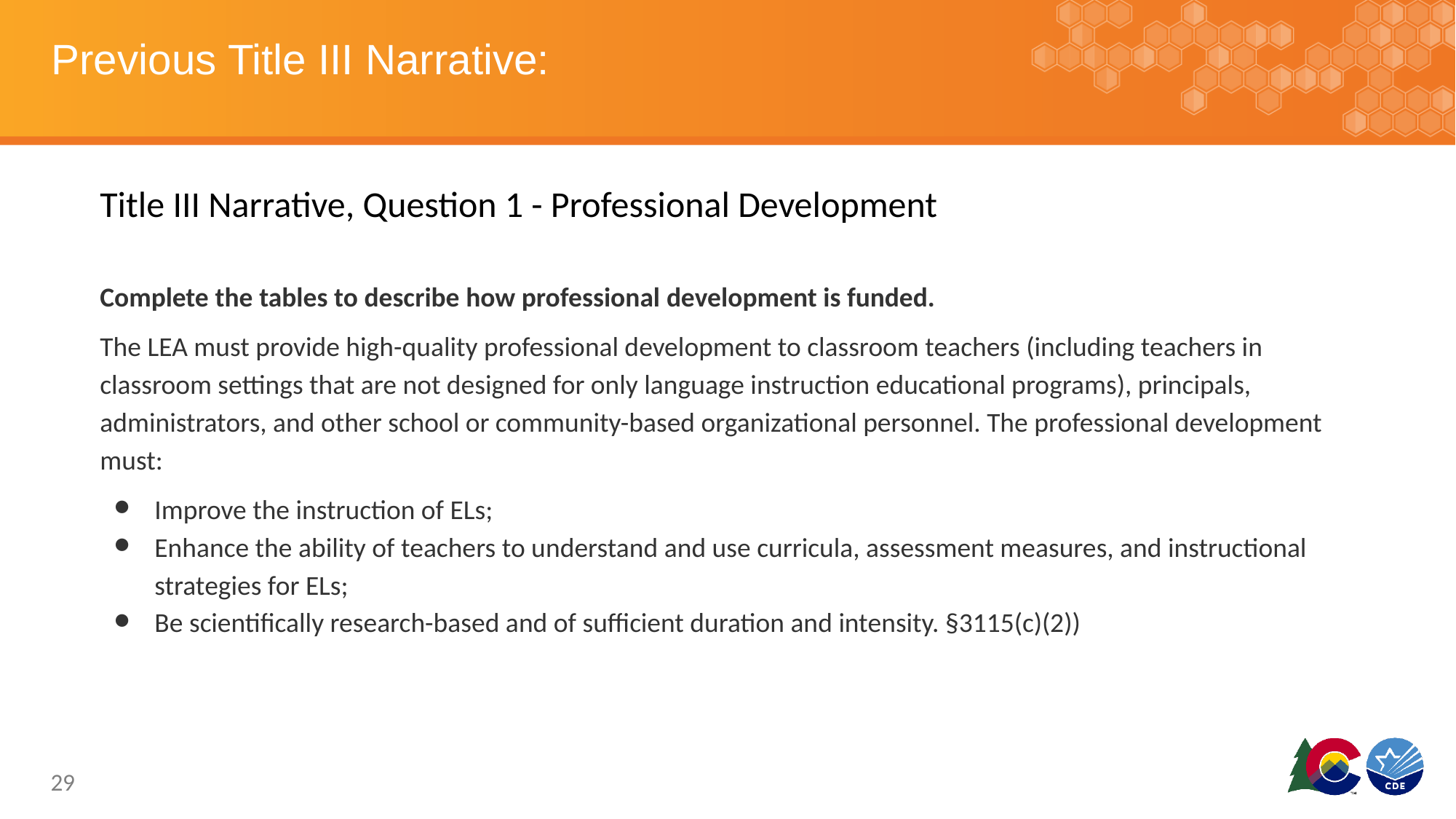

# Previous Title III Narrative:
Title III Narrative, Question 1 - Professional Development

Complete the tables to describe how professional development is funded.
The LEA must provide high-quality professional development to classroom teachers (including teachers in classroom settings that are not designed for only language instruction educational programs), principals, administrators, and other school or community-based organizational personnel. The professional development must:
Improve the instruction of ELs;
Enhance the ability of teachers to understand and use curricula, assessment measures, and instructional strategies for ELs;
Be scientifically research-based and of sufficient duration and intensity. §3115(c)(2))

29